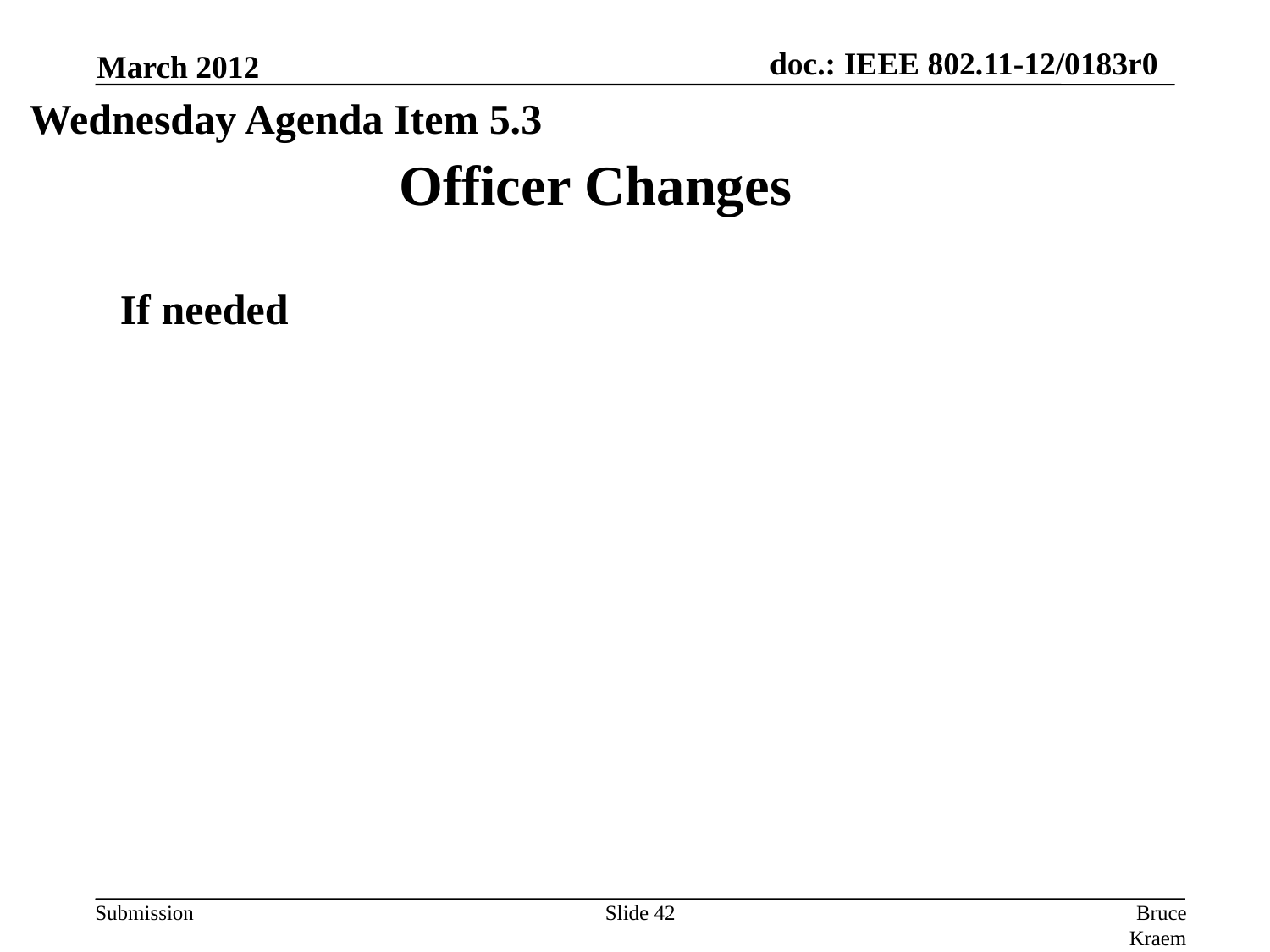

March 2012
Wednesday Agenda Item 5.3
Officer Changes
If needed
Slide 42
Bruce Kraemer, Marvell